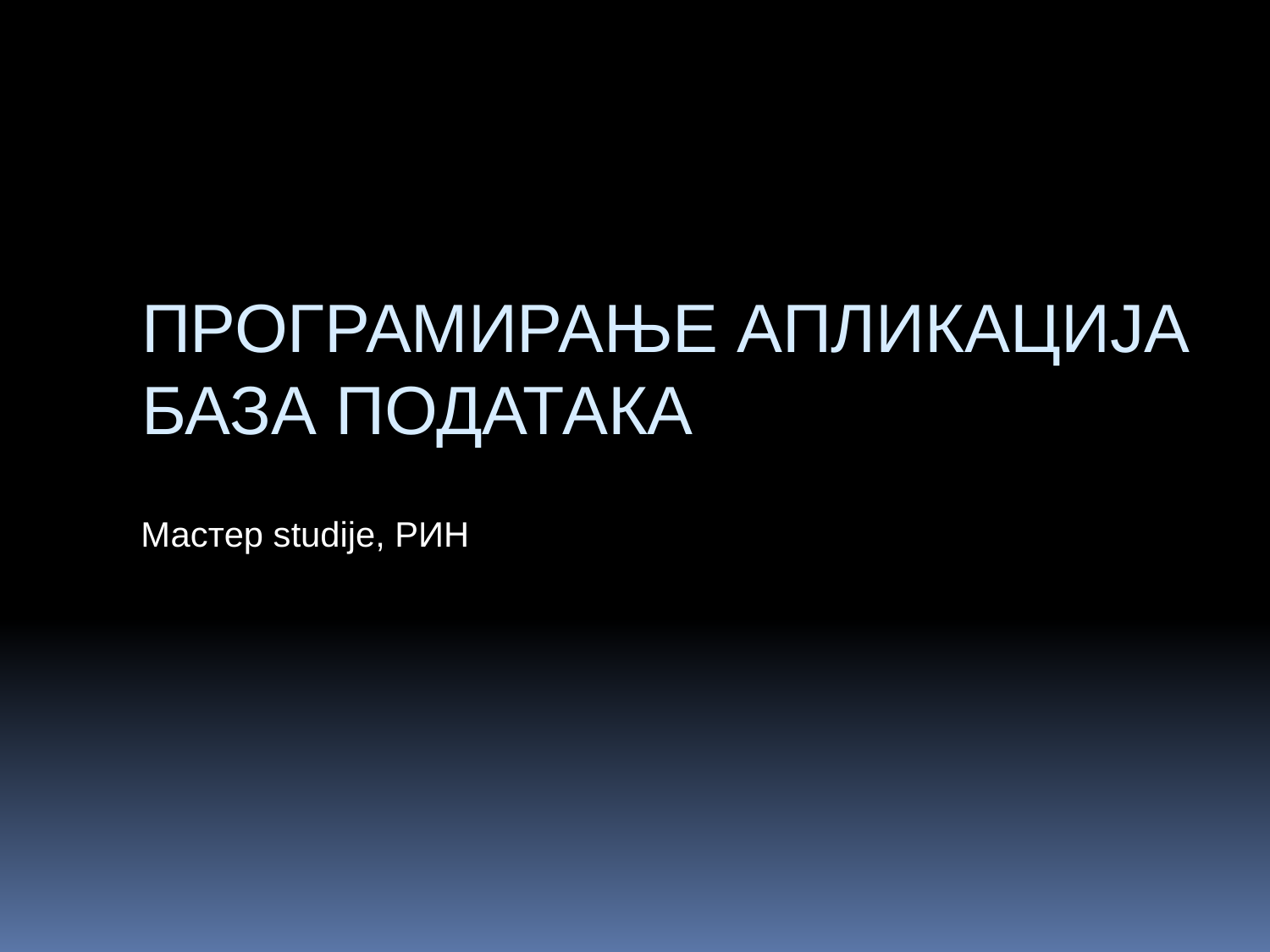

# Програмирање апликација база података
Мастер studije, РИН